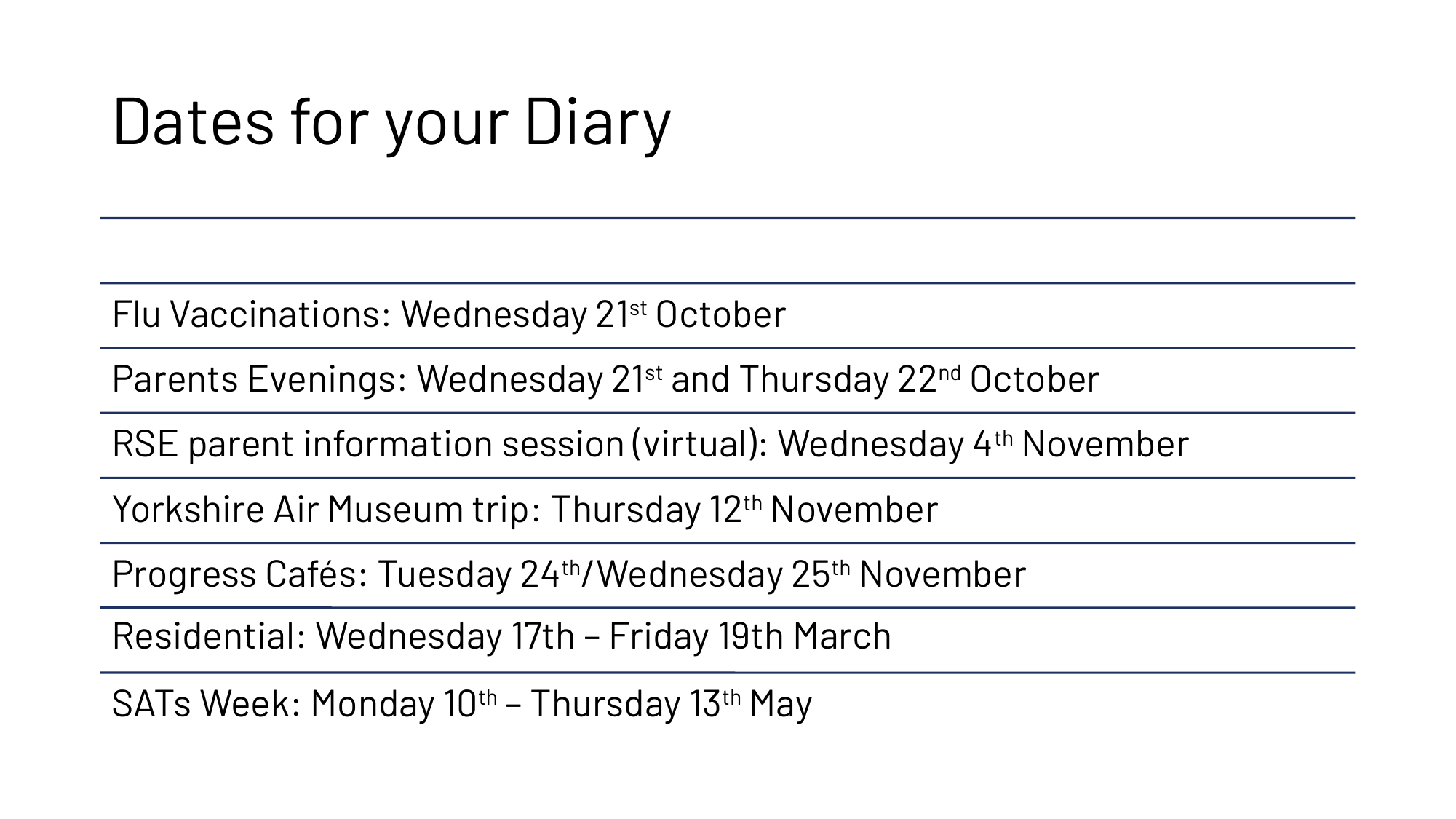

# Dates for your Diary

Flu Vaccinations: Wednesday 21st October
Parents Evenings: Wednesday 21st and Thursday 22nd October
RSE parent information session (virtual): Wednesday 4th November
Yorkshire Air Museum trip: Thursday 12th November
Progress Cafés: Tuesday 24th/Wednesday 25th November
Residential: Wednesday 17th – Friday 19th March
SATs Week: Monday 10th – Thursday 13th May